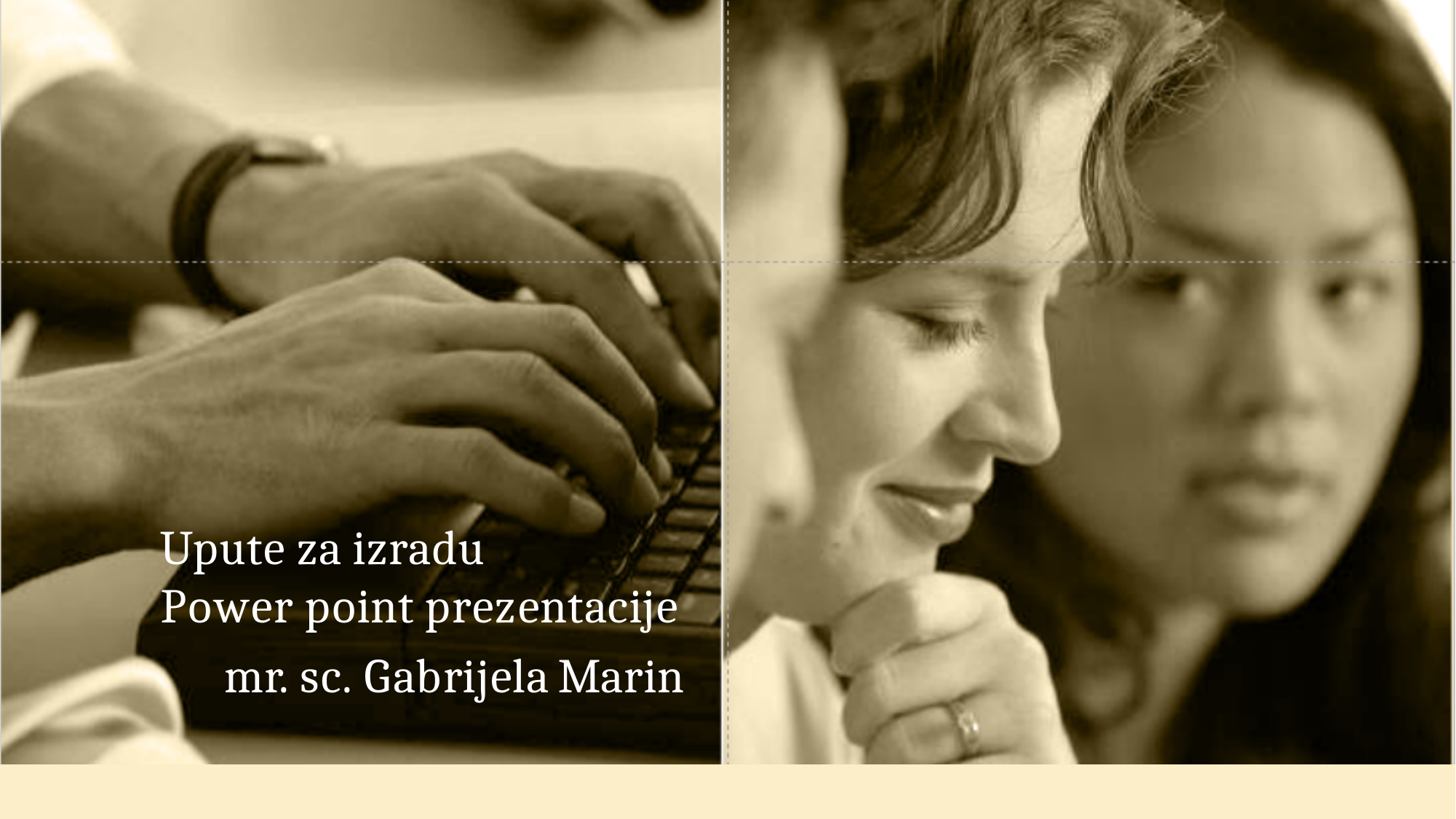

# Upute za izradu Power point prezentacije mr. sc. Gabrijela Marin